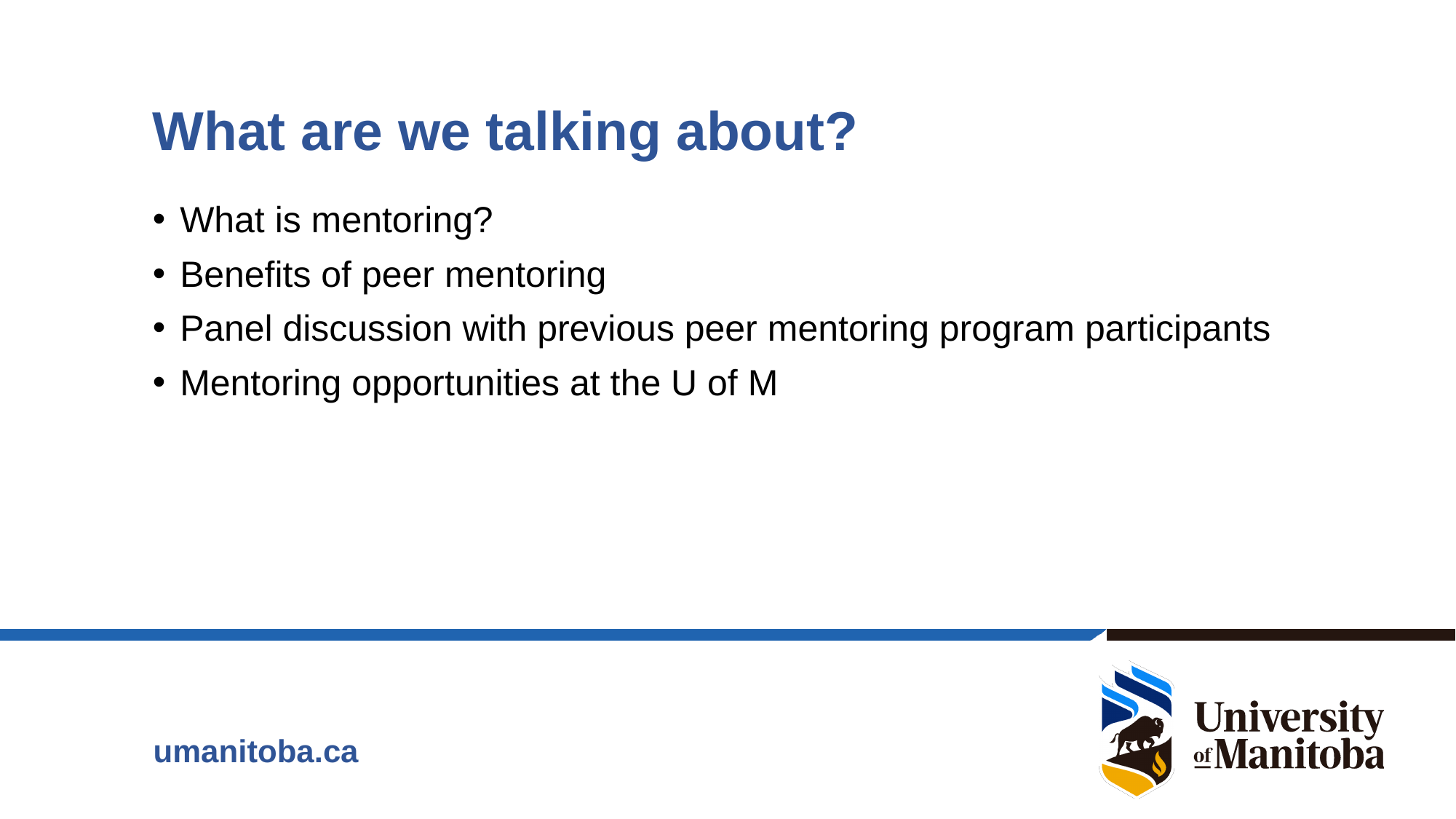

# What are we talking about?
What is mentoring?
Benefits of peer mentoring
Panel discussion with previous peer mentoring program participants
Mentoring opportunities at the U of M